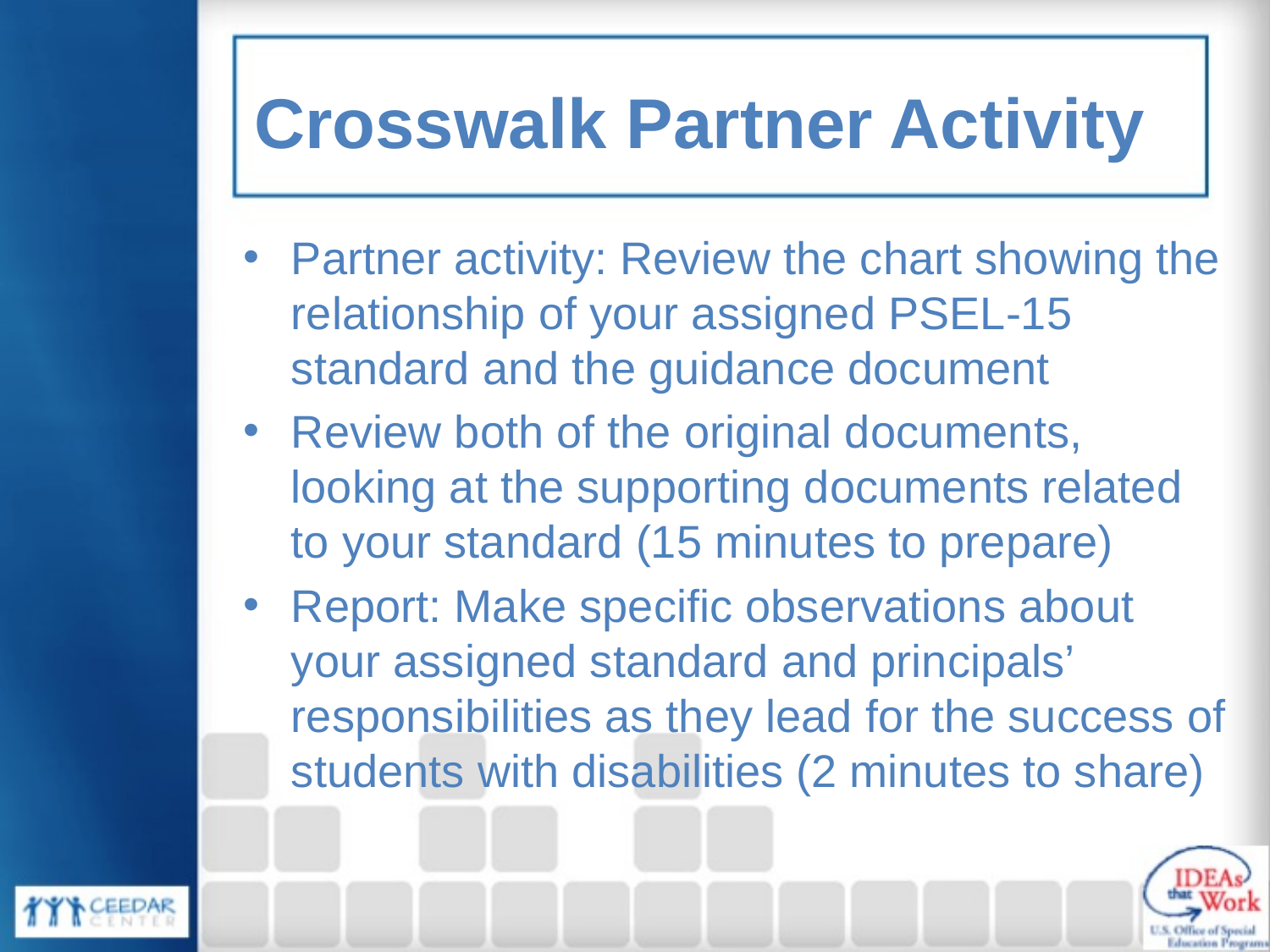

# Crosswalk Partner Activity
Partner activity: Review the chart showing the relationship of your assigned PSEL-15 standard and the guidance document
Review both of the original documents, looking at the supporting documents related to your standard (15 minutes to prepare)
Report: Make specific observations about your assigned standard and principals’ responsibilities as they lead for the success of students with disabilities (2 minutes to share)